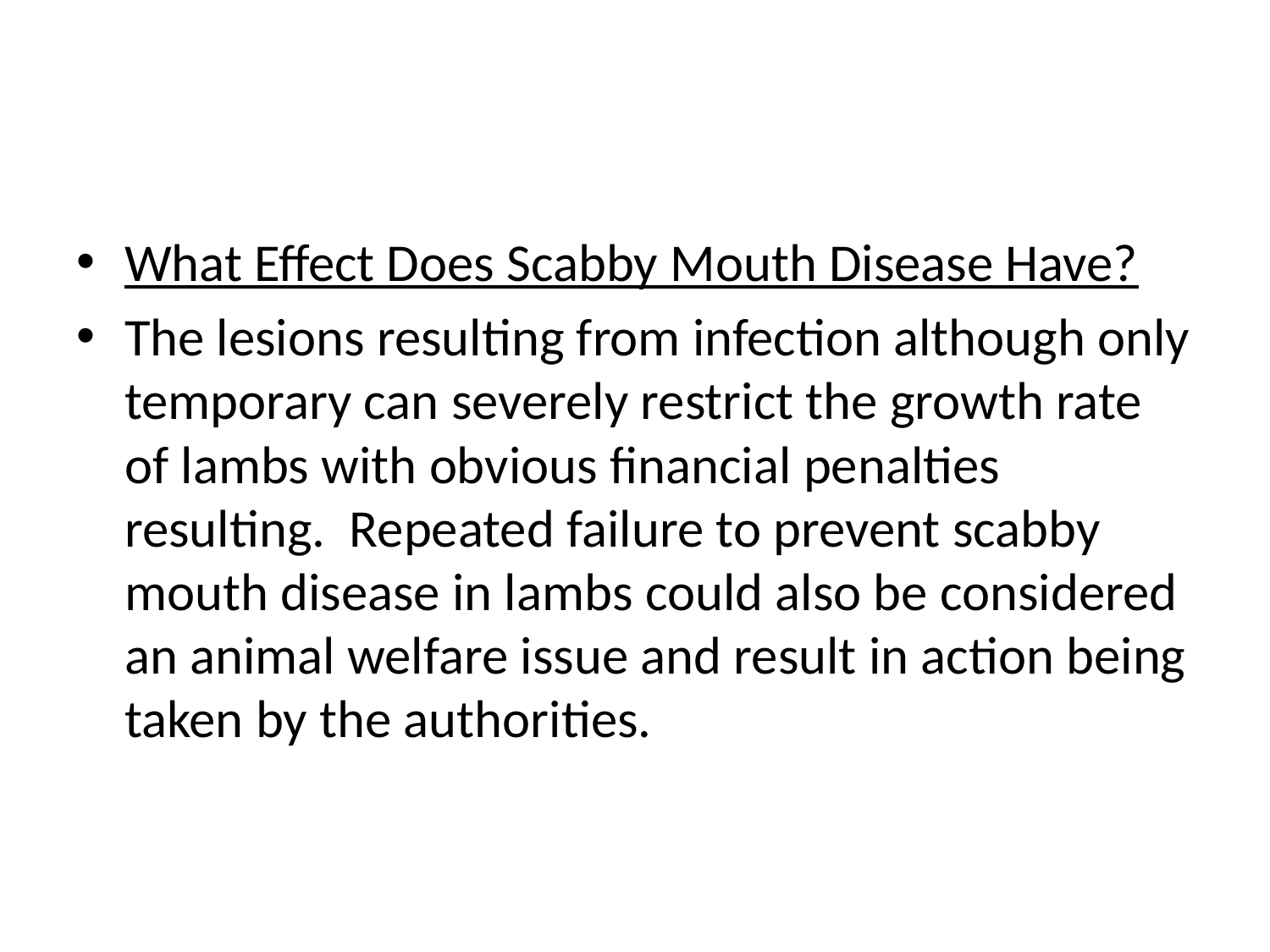

What Effect Does Scabby Mouth Disease Have?
The lesions resulting from infection although only temporary can severely restrict the growth rate of lambs with obvious financial penalties resulting.  Repeated failure to prevent scabby mouth disease in lambs could also be considered an animal welfare issue and result in action being taken by the authorities.